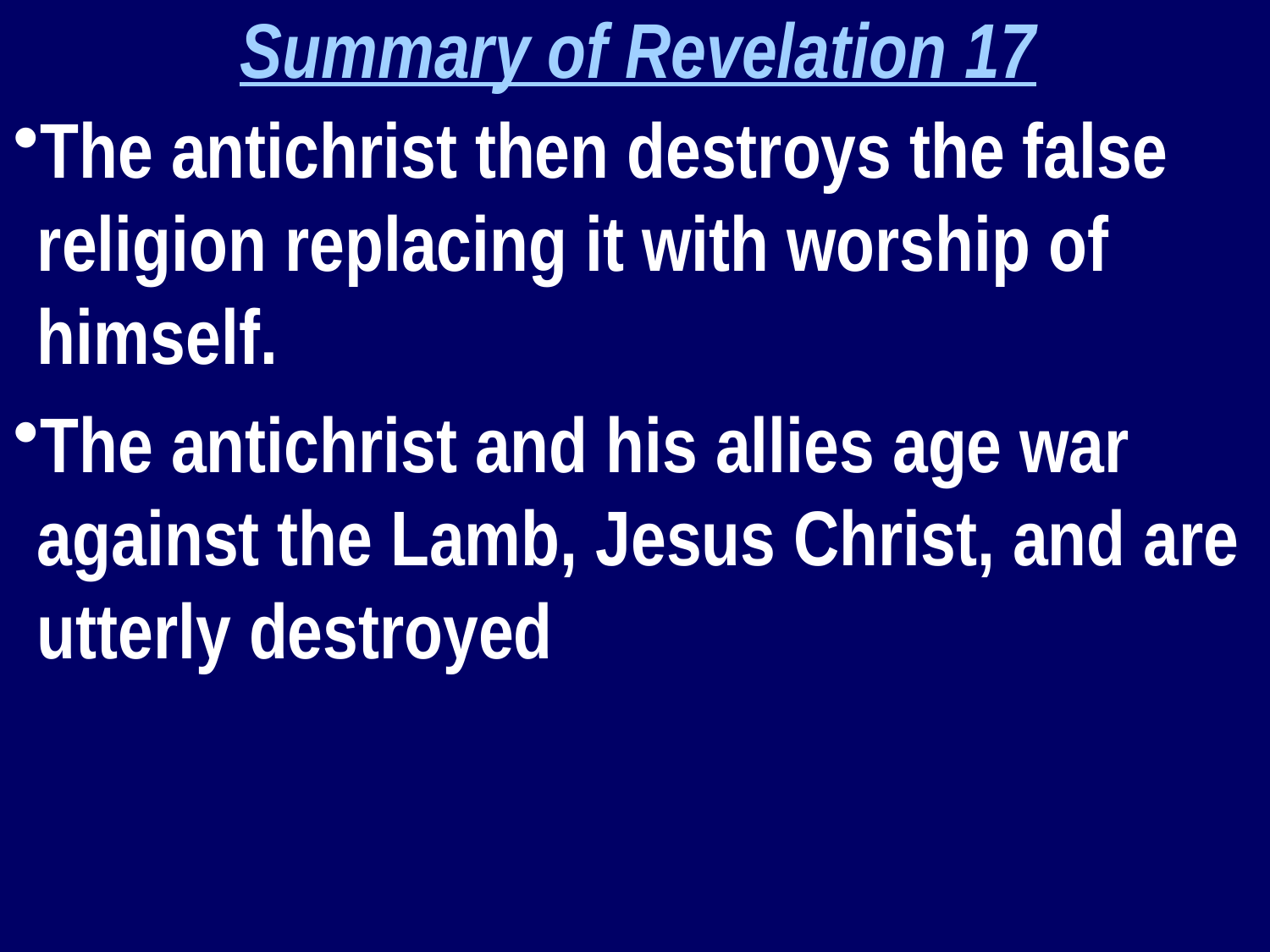

Summary of Revelation 17
The antichrist then destroys the false religion replacing it with worship of himself.
The antichrist and his allies age war against the Lamb, Jesus Christ, and are utterly destroyed